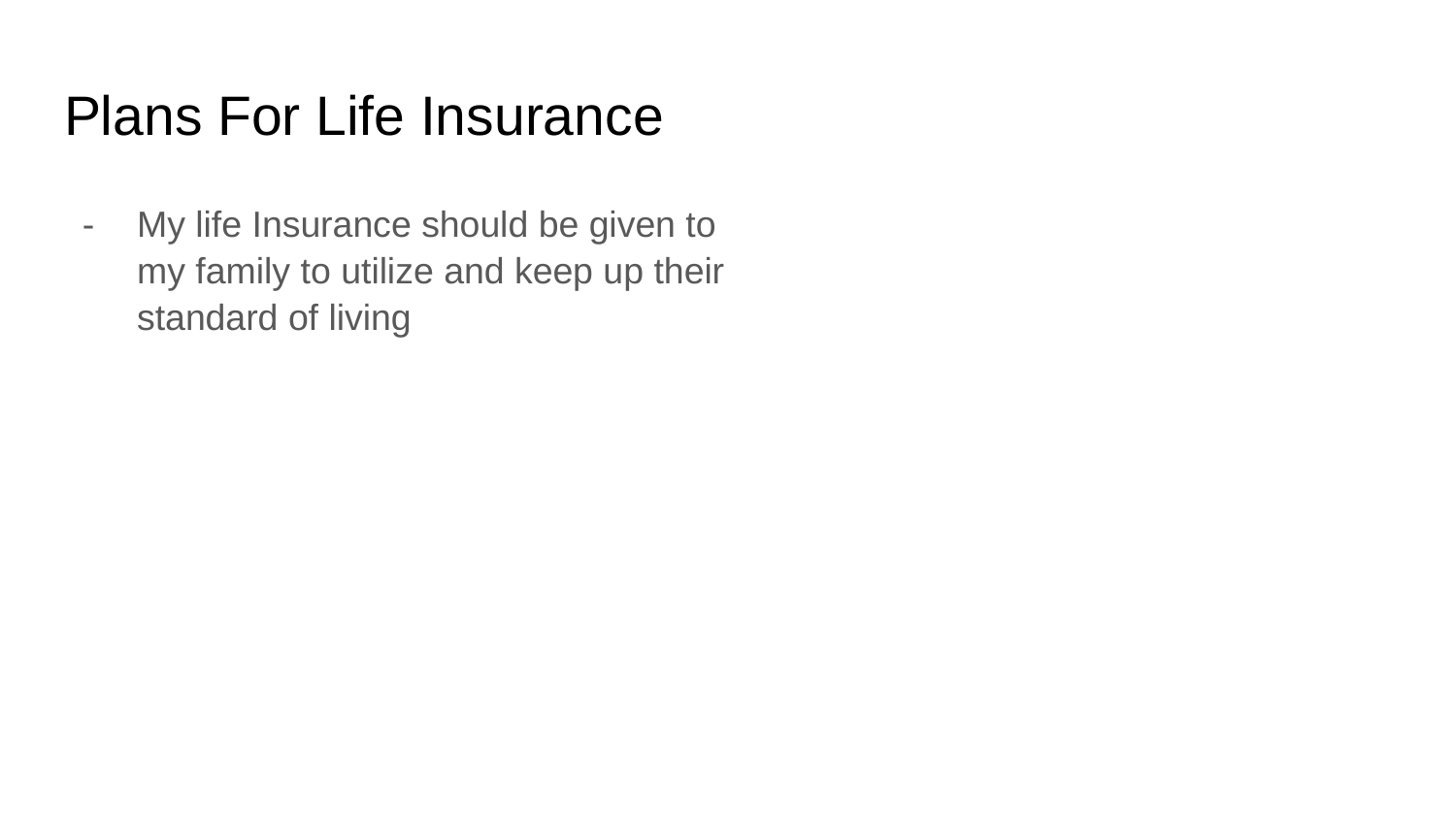

# Plans For Life Insurance
My life Insurance should be given to my family to utilize and keep up their standard of living